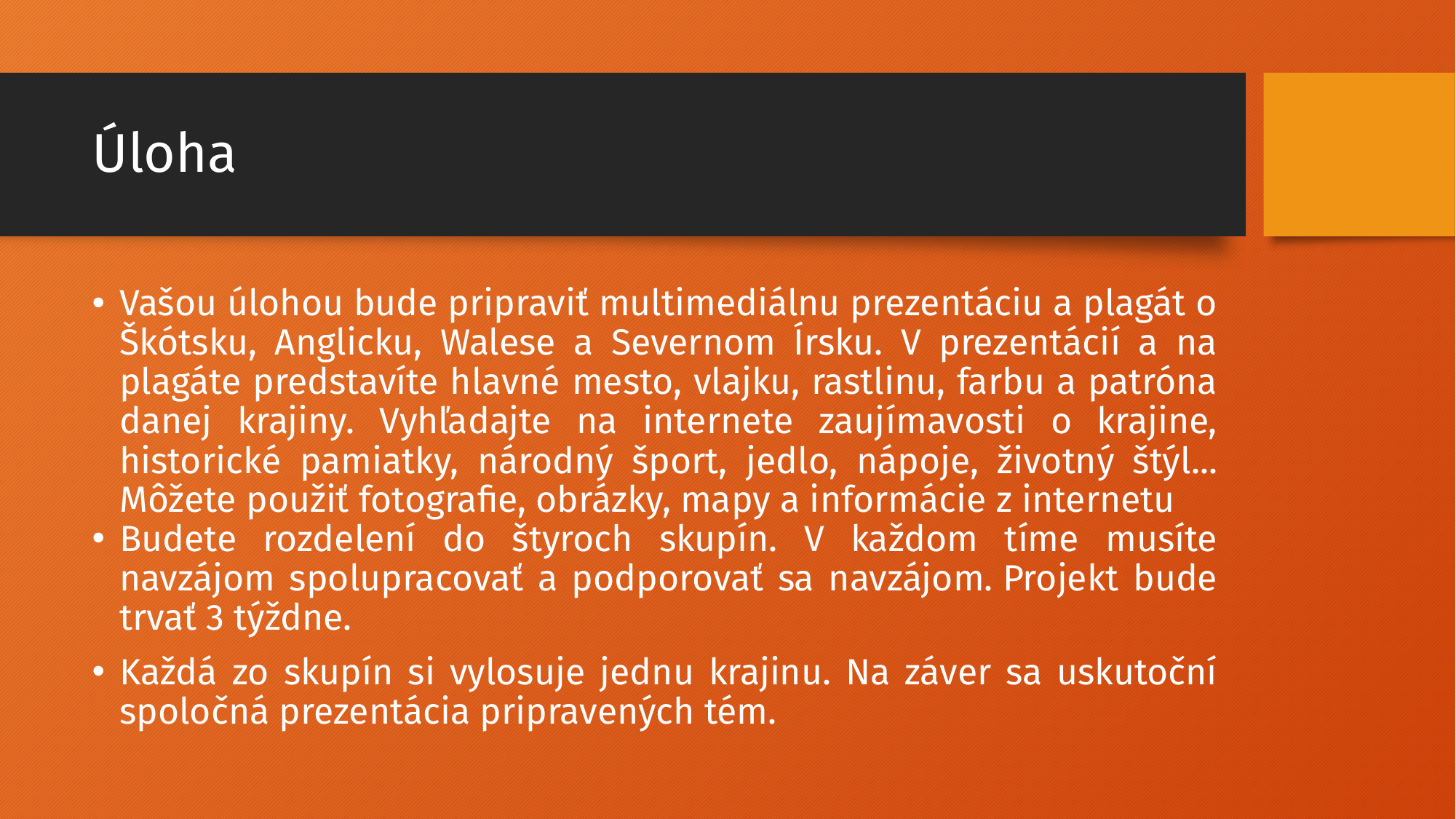

# Úloha
Vašou úlohou bude pripraviť multimediálnu prezentáciu a plagát o Škótsku, Anglicku, Walese a Severnom Írsku. V prezentácií a na plagáte predstavíte hlavné mesto, vlajku, rastlinu, farbu a patróna danej krajiny. Vyhľadajte na internete zaujímavosti o krajine, historické pamiatky, národný šport, jedlo, nápoje, životný štýl... Môžete použiť fotografie, obrázky, mapy a informácie z internetu
Budete rozdelení do štyroch skupín. V každom tíme musíte navzájom spolupracovať a podporovať sa navzájom. Projekt bude trvať 3 týždne.
Každá zo skupín si vylosuje jednu krajinu. Na záver sa uskutoční spoločná prezentácia pripravených tém.